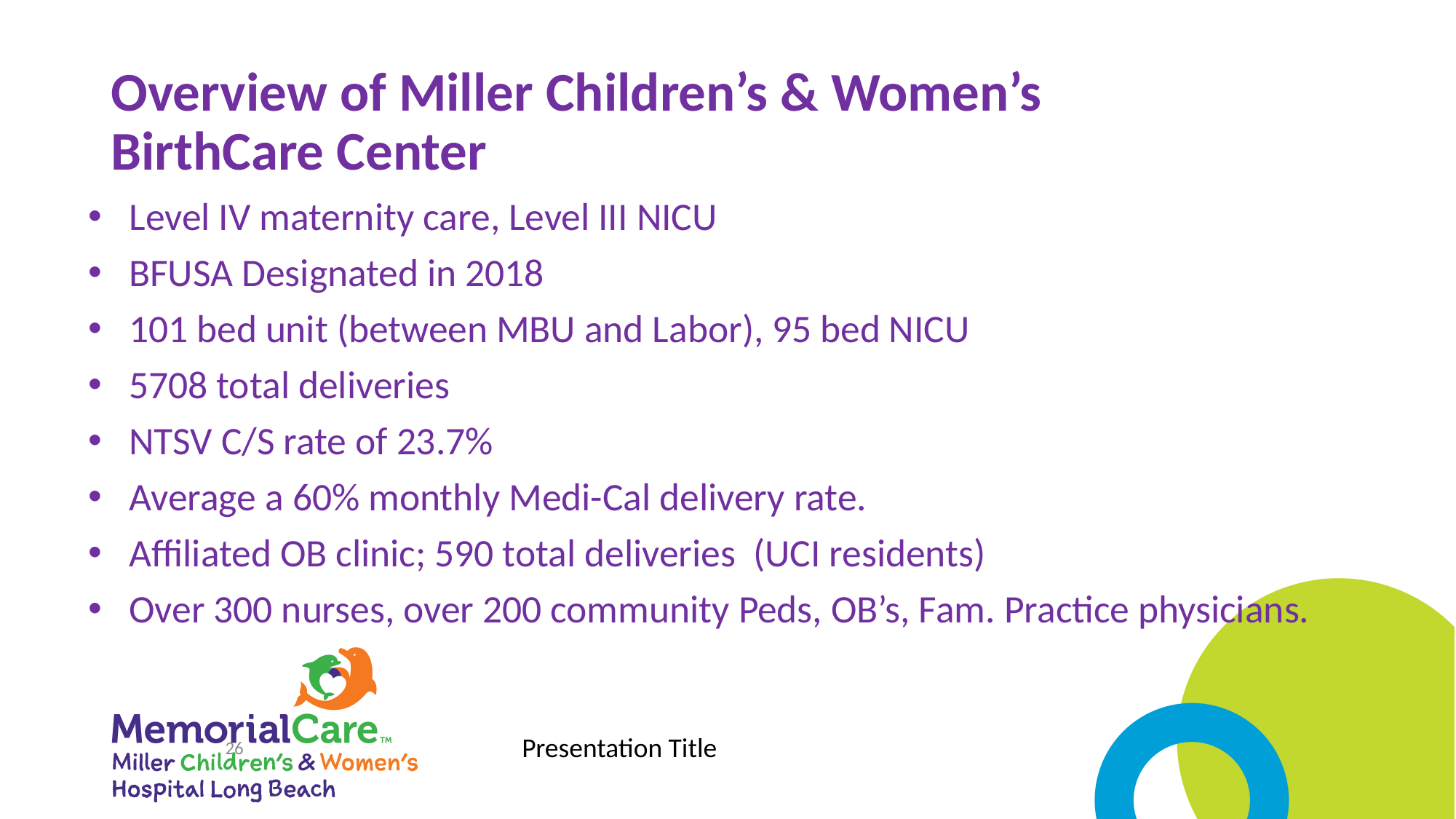

# Overview of Miller Children’s & Women’s BirthCare Center
Level IV maternity care, Level III NICU
BFUSA Designated in 2018
101 bed unit (between MBU and Labor), 95 bed NICU
5708 total deliveries
NTSV C/S rate of 23.7%
Average a 60% monthly Medi-Cal delivery rate.
Affiliated OB clinic; 590 total deliveries  (UCI residents)
Over 300 nurses, over 200 community Peds, OB’s, Fam. Practice physicians.

Presentation Title
26